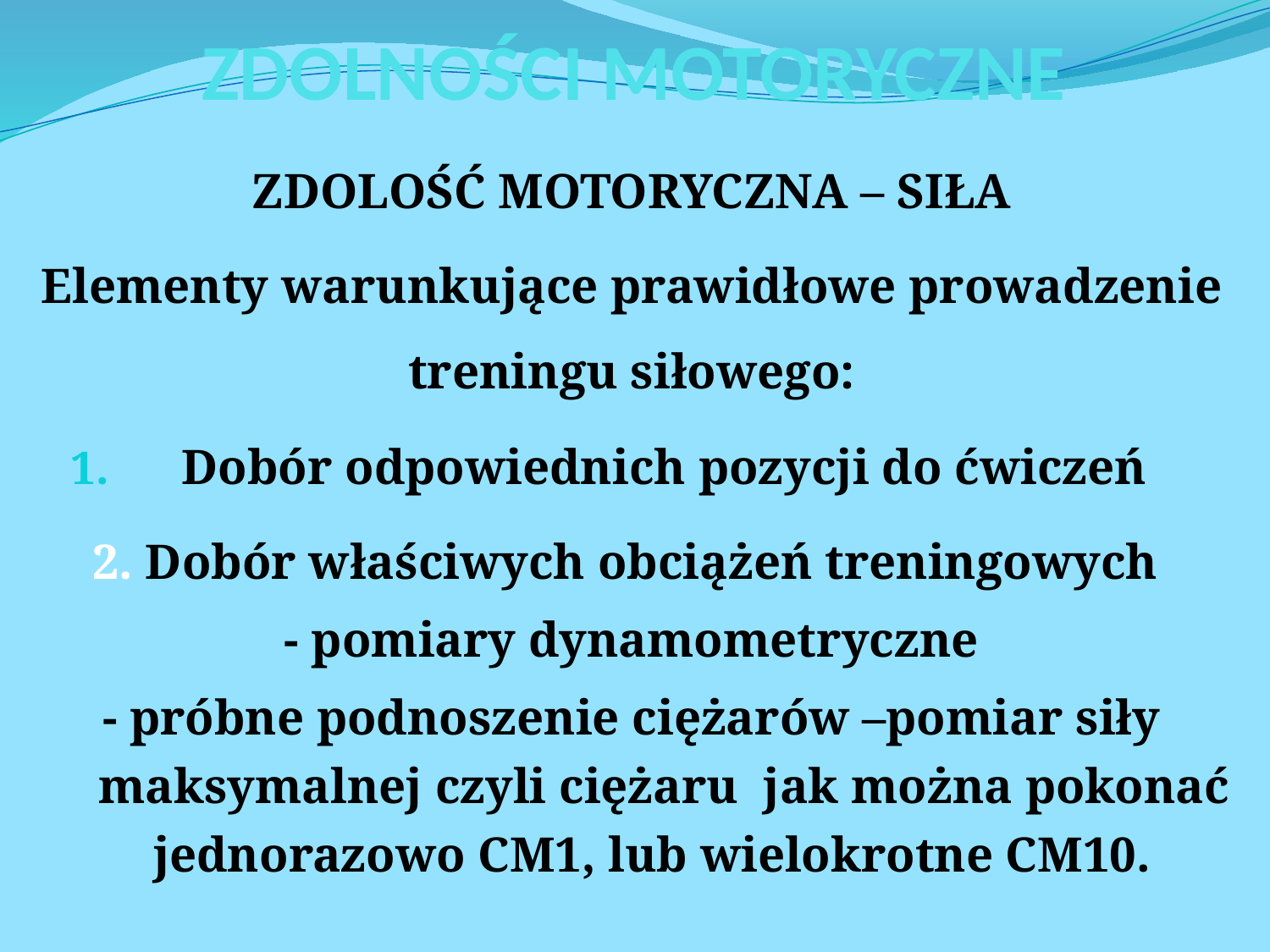

# ZDOLNOŚCI MOTORYCZNE
ZDOLOŚĆ MOTORYCZNA – SIŁA
Elementy warunkujące prawidłowe prowadzenie treningu siłowego:
Dobór odpowiednich pozycji do ćwiczeń
2. Dobór właściwych obciążeń treningowych
- pomiary dynamometryczne
- próbne podnoszenie ciężarów –pomiar siły maksymalnej czyli ciężaru  jak można pokonać jednorazowo CM1, lub wielokrotne CM10.